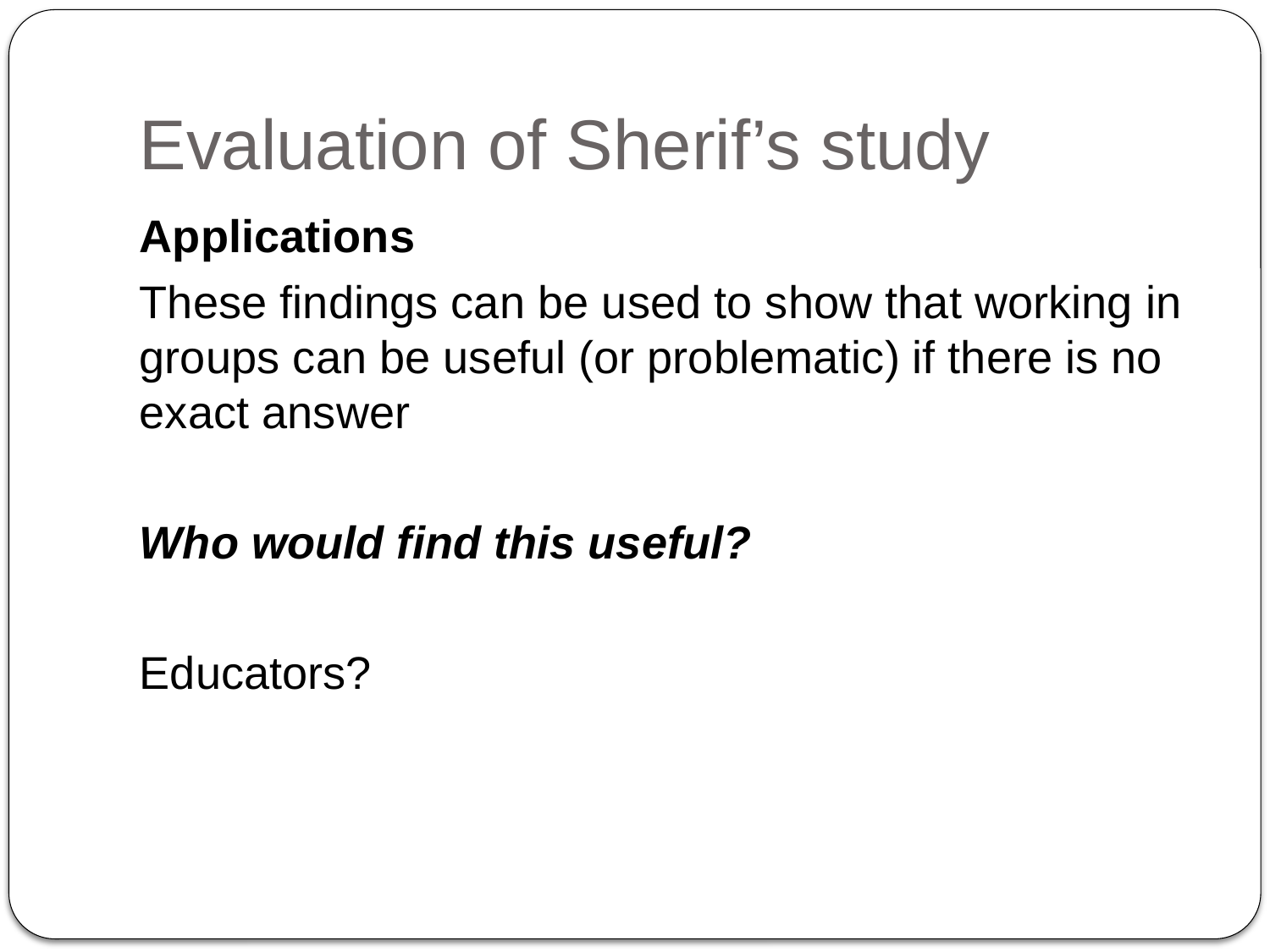

# Evaluation of Sherif’s study
Applications
These findings can be used to show that working in groups can be useful (or problematic) if there is no exact answer

Who would find this useful?

Educators?